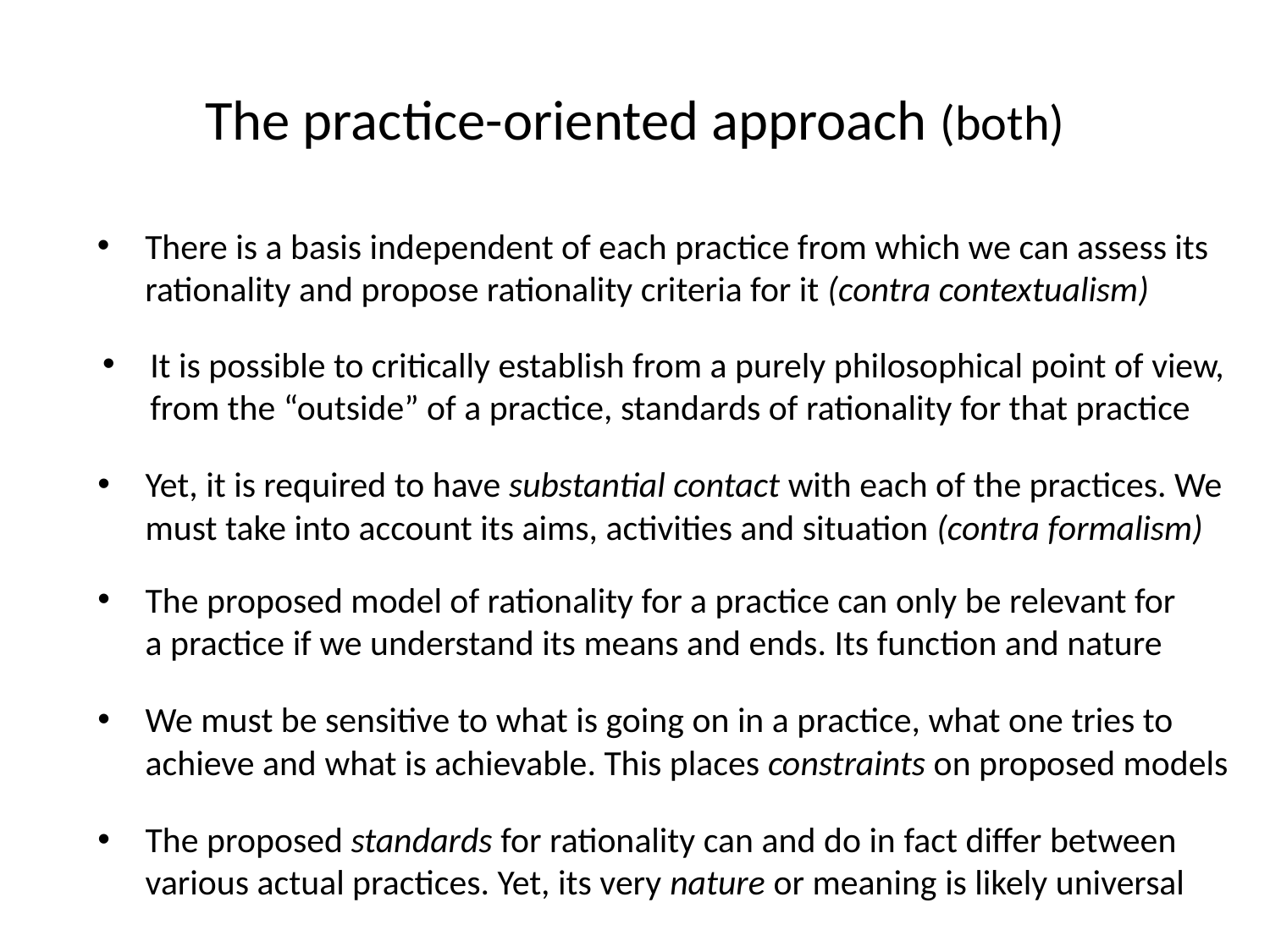

# The practice-oriented approach (both)

There is a basis independent of each practice from which we can assess its rationality and propose rationality criteria for it (contra contextualism)
It is possible to critically establish from a purely philosophical point of view, from the “outside” of a practice, standards of rationality for that practice
Yet, it is required to have substantial contact with each of the practices. We must take into account its aims, activities and situation (contra formalism)
The proposed model of rationality for a practice can only be relevant for       a practice if we understand its means and ends. Its function and nature

We must be sensitive to what is going on in a practice, what one tries to achieve and what is achievable. This places constraints on proposed models

The proposed standards for rationality can and do in fact differ between various actual practices. Yet, its very nature or meaning is likely universal